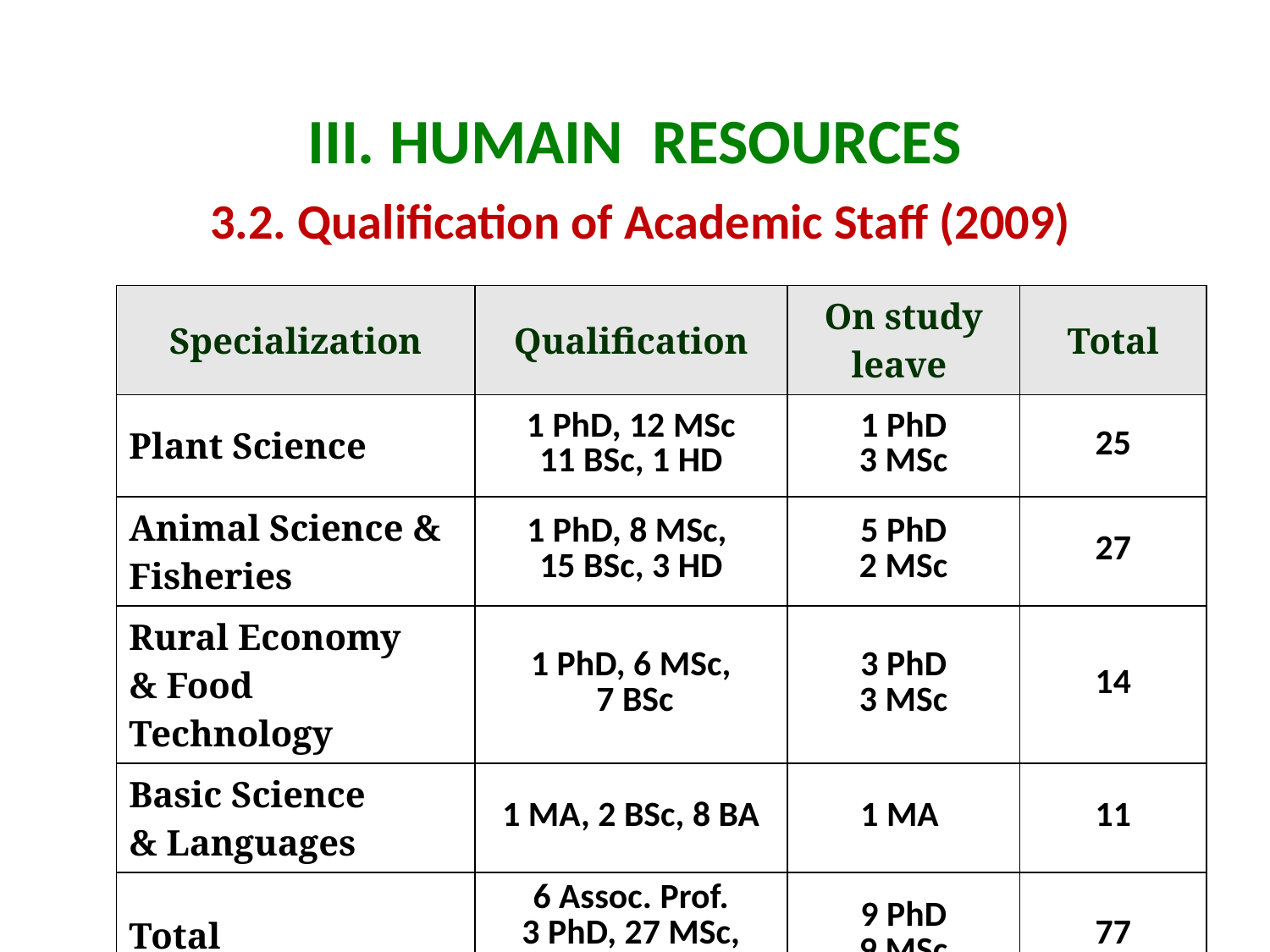

# III. HUMAIN  RESOURCES
3.2. Qualification of Academic Staff (2009)
| Specialization | Qualification | On study leave | Total |
| --- | --- | --- | --- |
| Plant Science | 1 PhD, 12 MSc 11 BSc, 1 HD | 1 PhD 3 MSc | 25 |
| Animal Science & Fisheries | 1 PhD, 8 MSc, 15 BSc, 3 HD | 5 PhD 2 MSc | 27 |
| Rural Economy & Food Technology | 1 PhD, 6 MSc, 7 BSc | 3 PhD 3 MSc | 14 |
| Basic Science & Languages | 1 MA, 2 BSc, 8 BA | 1 MA | 11 |
| Total | 6 Assoc. Prof. 3 PhD, 27 MSc, 43 BSc, 4 HD | 9 PhD 9 MSc | 77 |